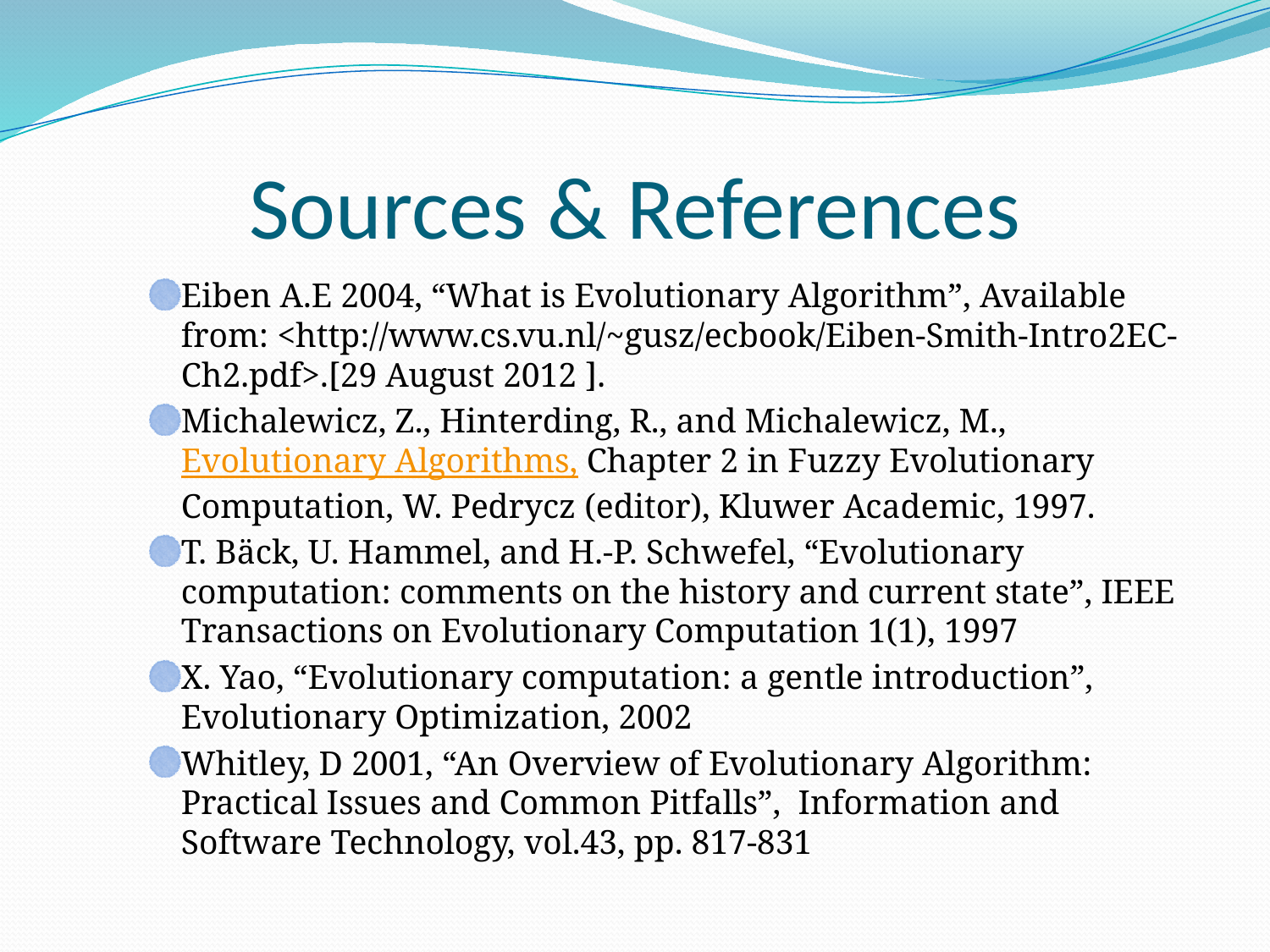

# Sources & References
Eiben A.E 2004, “What is Evolutionary Algorithm”, Available from: <http://www.cs.vu.nl/~gusz/ecbook/Eiben-Smith-Intro2EC-Ch2.pdf>.[29 August 2012 ].
Michalewicz, Z., Hinterding, R., and Michalewicz, M., Evolutionary Algorithms, Chapter 2 in Fuzzy Evolutionary Computation, W. Pedrycz (editor), Kluwer Academic, 1997.
T. Bäck, U. Hammel, and H.-P. Schwefel, “Evolutionary computation: comments on the history and current state”, IEEE Transactions on Evolutionary Computation 1(1), 1997
X. Yao, “Evolutionary computation: a gentle introduction”, Evolutionary Optimization, 2002
Whitley, D 2001, “An Overview of Evolutionary Algorithm: Practical Issues and Common Pitfalls”,  Information and Software Technology, vol.43, pp. 817-831